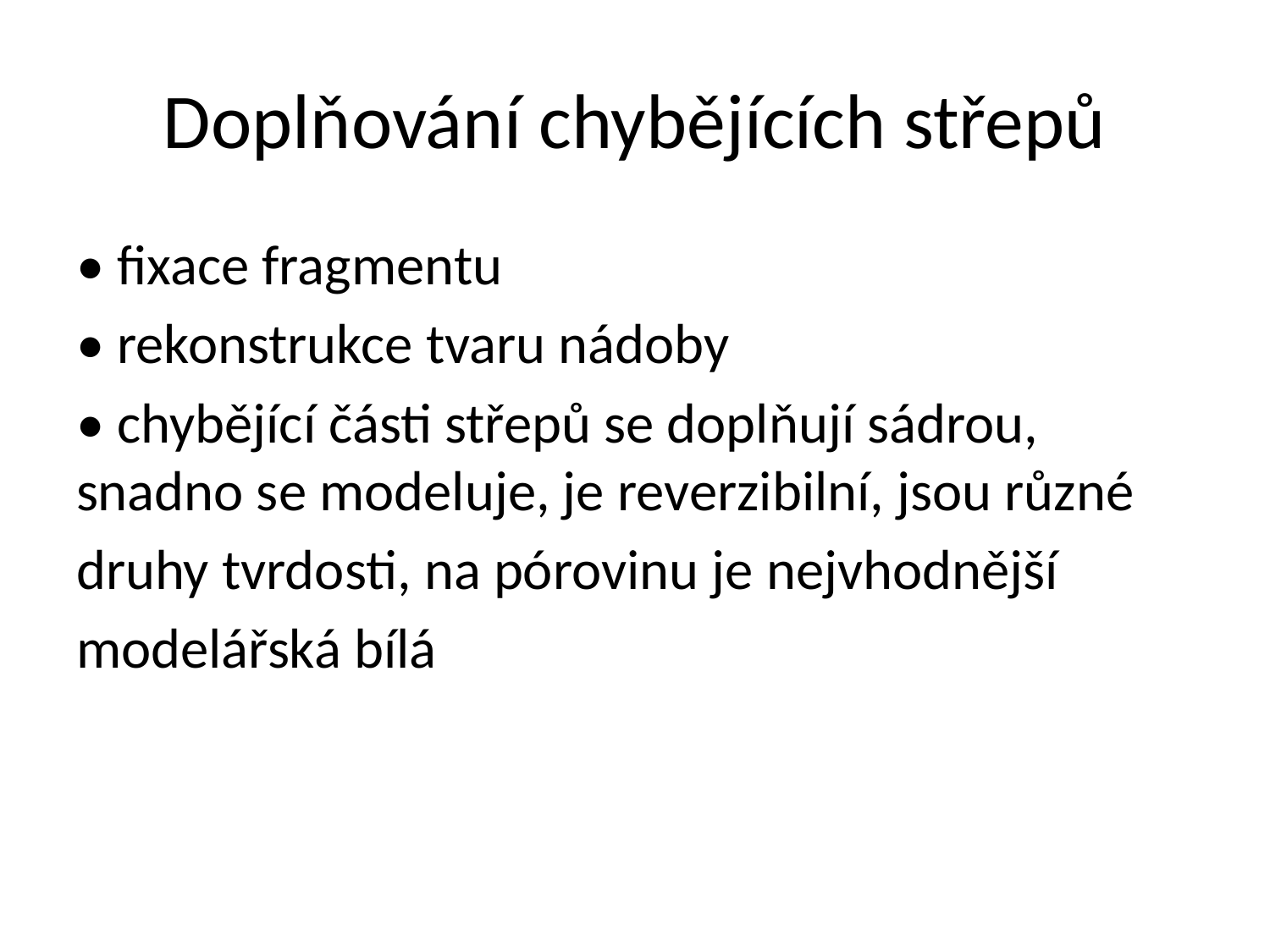

# Doplňování chybějících střepů
• fixace fragmentu
• rekonstrukce tvaru nádoby
• chybějící části střepů se doplňují sádrou, snadno se modeluje, je reverzibilní, jsou různé
druhy tvrdosti, na pórovinu je nejvhodnější
modelářská bílá